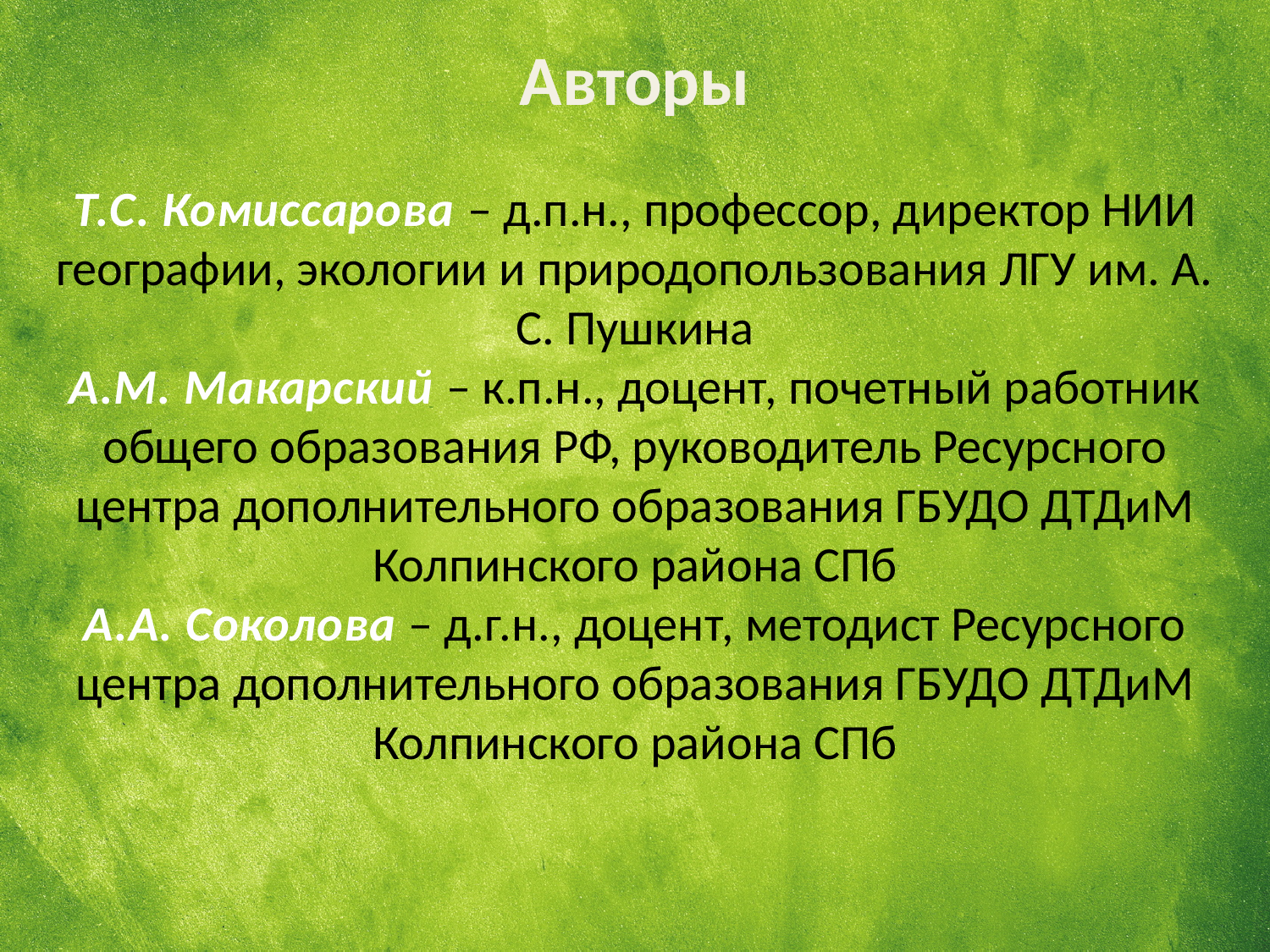

Авторы
Т.С. Комиссарова – д.п.н., профессор, директор НИИ географии, экологии и природопользования ЛГУ им. А. С. Пушкина
А.М. Макарский – к.п.н., доцент, почетный работник общего образования РФ, руководитель Ресурсного центра дополнительного образования ГБУДО ДТДиМ Колпинского района СПб
А.А. Соколова – д.г.н., доцент, методист Ресурсного центра дополнительного образования ГБУДО ДТДиМ Колпинского района СПб